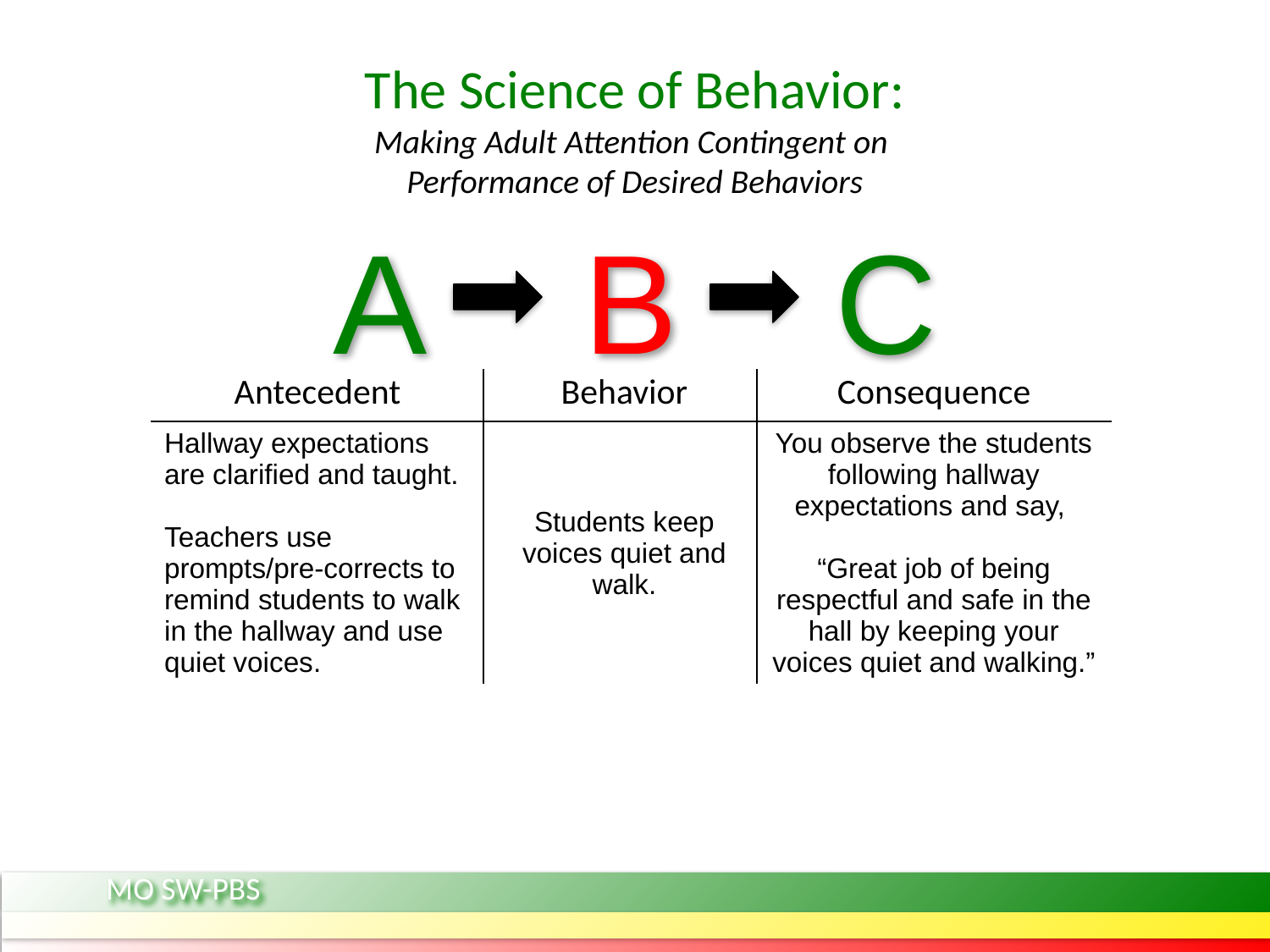

# The Science of Behavior: Making Adult Attention Contingent on Performance of Desired Behaviors
A    B    C

| Antecedent | Behavior | Consequence |
| --- | --- | --- |
| Hallway expectations are clarified and taught. Teachers use prompts/pre-corrects to remind students to walk in the hallway and use quiet voices. | Students keep voices quiet and walk. | You observe the students following hallway expectations and say, “Great job of being respectful and safe in the hall by keeping your voices quiet and walking.” |
MO SW-PBS